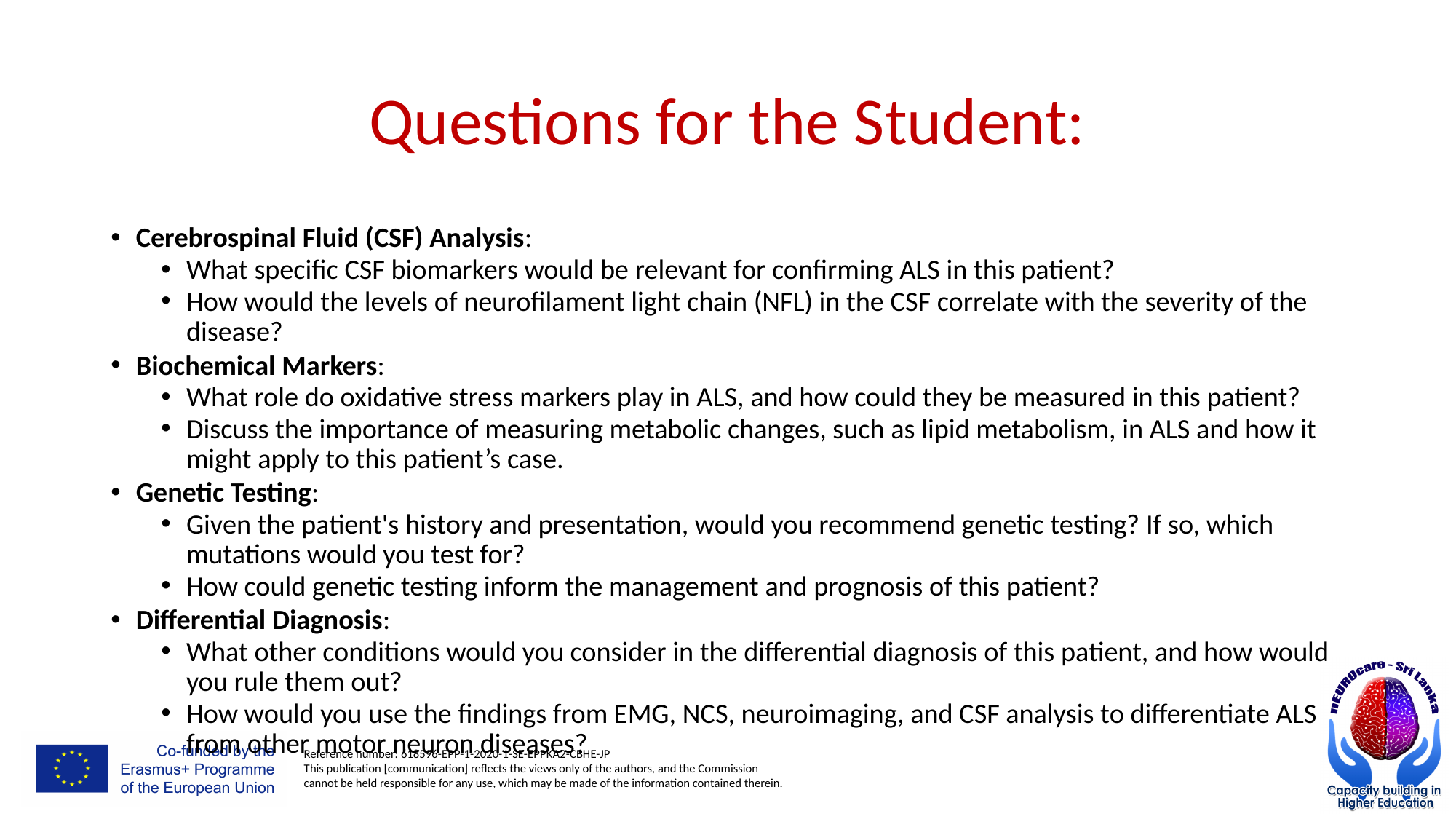

# Questions for the Student:
Cerebrospinal Fluid (CSF) Analysis:
What specific CSF biomarkers would be relevant for confirming ALS in this patient?
How would the levels of neurofilament light chain (NFL) in the CSF correlate with the severity of the disease?
Biochemical Markers:
What role do oxidative stress markers play in ALS, and how could they be measured in this patient?
Discuss the importance of measuring metabolic changes, such as lipid metabolism, in ALS and how it might apply to this patient’s case.
Genetic Testing:
Given the patient's history and presentation, would you recommend genetic testing? If so, which mutations would you test for?
How could genetic testing inform the management and prognosis of this patient?
Differential Diagnosis:
What other conditions would you consider in the differential diagnosis of this patient, and how would you rule them out?
How would you use the findings from EMG, NCS, neuroimaging, and CSF analysis to differentiate ALS from other motor neuron diseases?